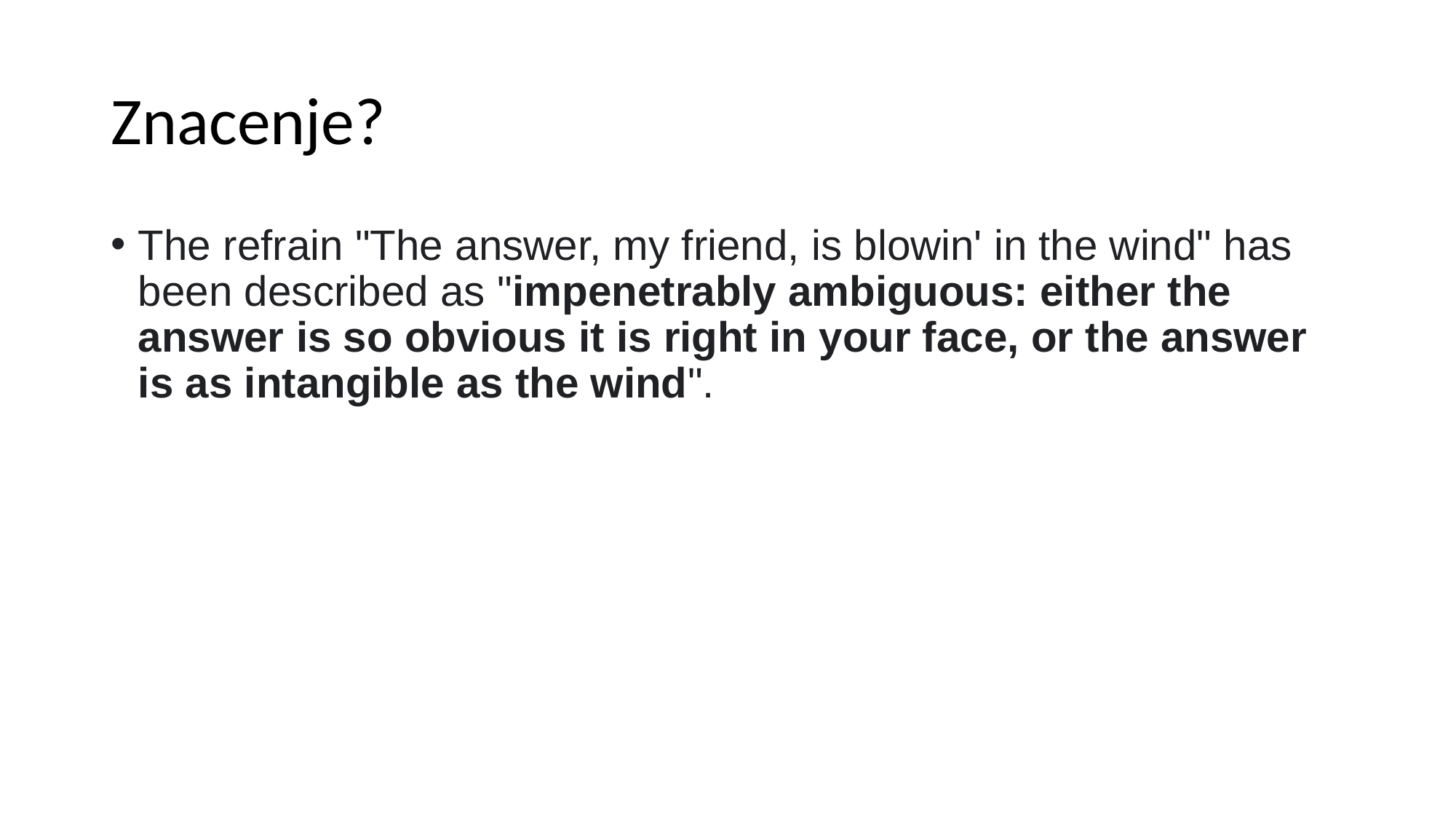

# Znacenje?
The refrain "The answer, my friend, is blowin' in the wind" has been described as "impenetrably ambiguous: either the answer is so obvious it is right in your face, or the answer is as intangible as the wind".